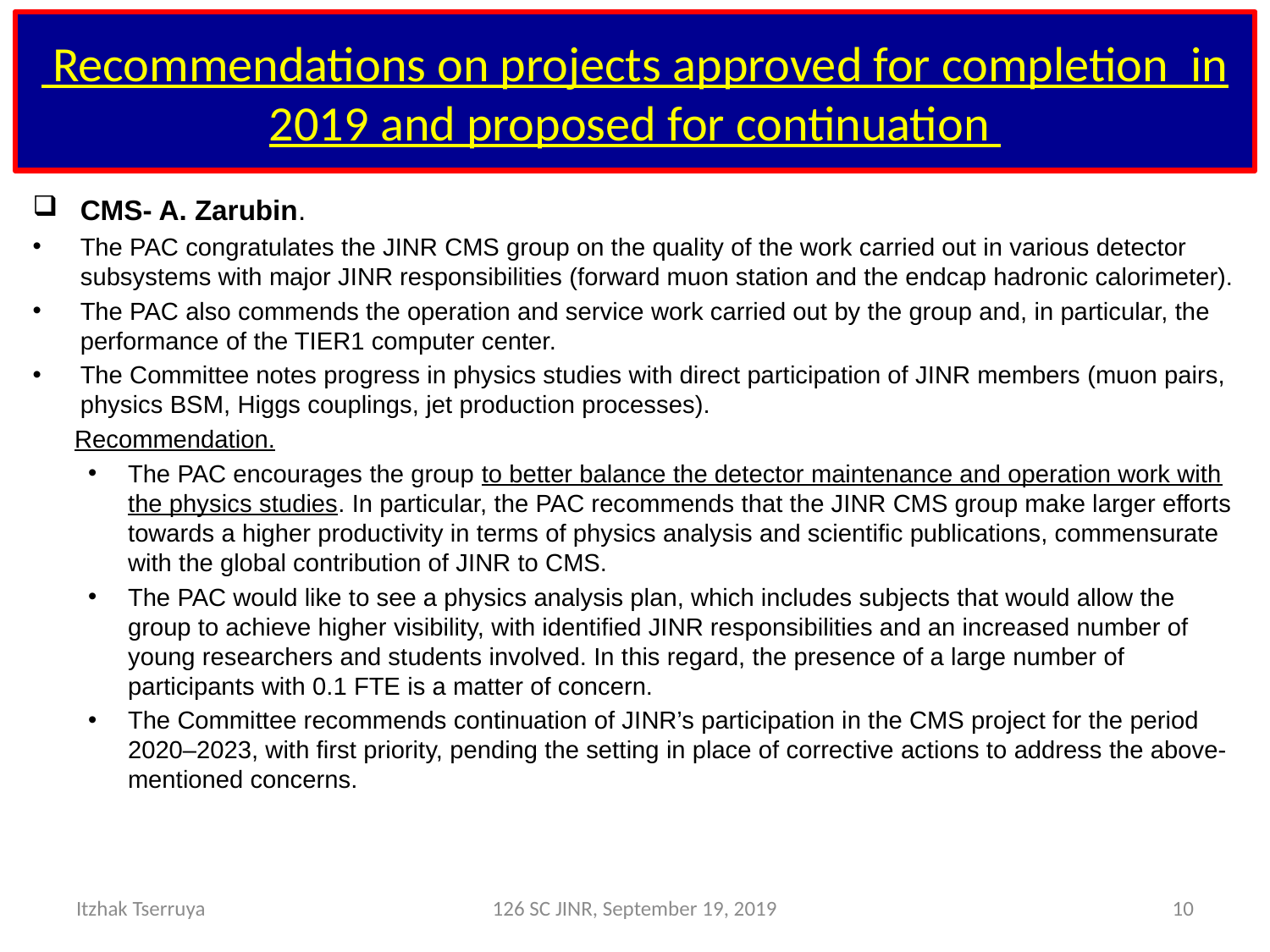

# Recommendations on projects approved for completion  in 2019 and proposed for continuation
CMS- A. Zarubin.
The PAC congratulates the JINR CMS group on the quality of the work carried out in various detector subsystems with major JINR responsibilities (forward muon station and the endcap hadronic calorimeter).
The PAC also commends the operation and service work carried out by the group and, in particular, the performance of the TIER1 computer center.
The Committee notes progress in physics studies with direct participation of JINR members (muon pairs, physics BSM, Higgs couplings, jet production processes).
      Recommendation.
The PAC encourages the group to better balance the detector maintenance and operation work with the physics studies. In particular, the PAC recommends that the JINR CMS group make larger efforts towards a higher productivity in terms of physics analysis and scientific publications, commensurate with the global contribution of JINR to CMS.
The PAC would like to see a physics analysis plan, which includes subjects that would allow the group to achieve higher visibility, with identified JINR responsibilities and an increased number of young researchers and students involved. In this regard, the presence of a large number of participants with 0.1 FTE is a matter of concern.
The Committee recommends continuation of JINR’s participation in the CMS project for the period 2020–2023, with first priority, pending the setting in place of corrective actions to address the above-mentioned concerns.

Itzhak Tserruya
126 SC JINR, September 19, 2019
10